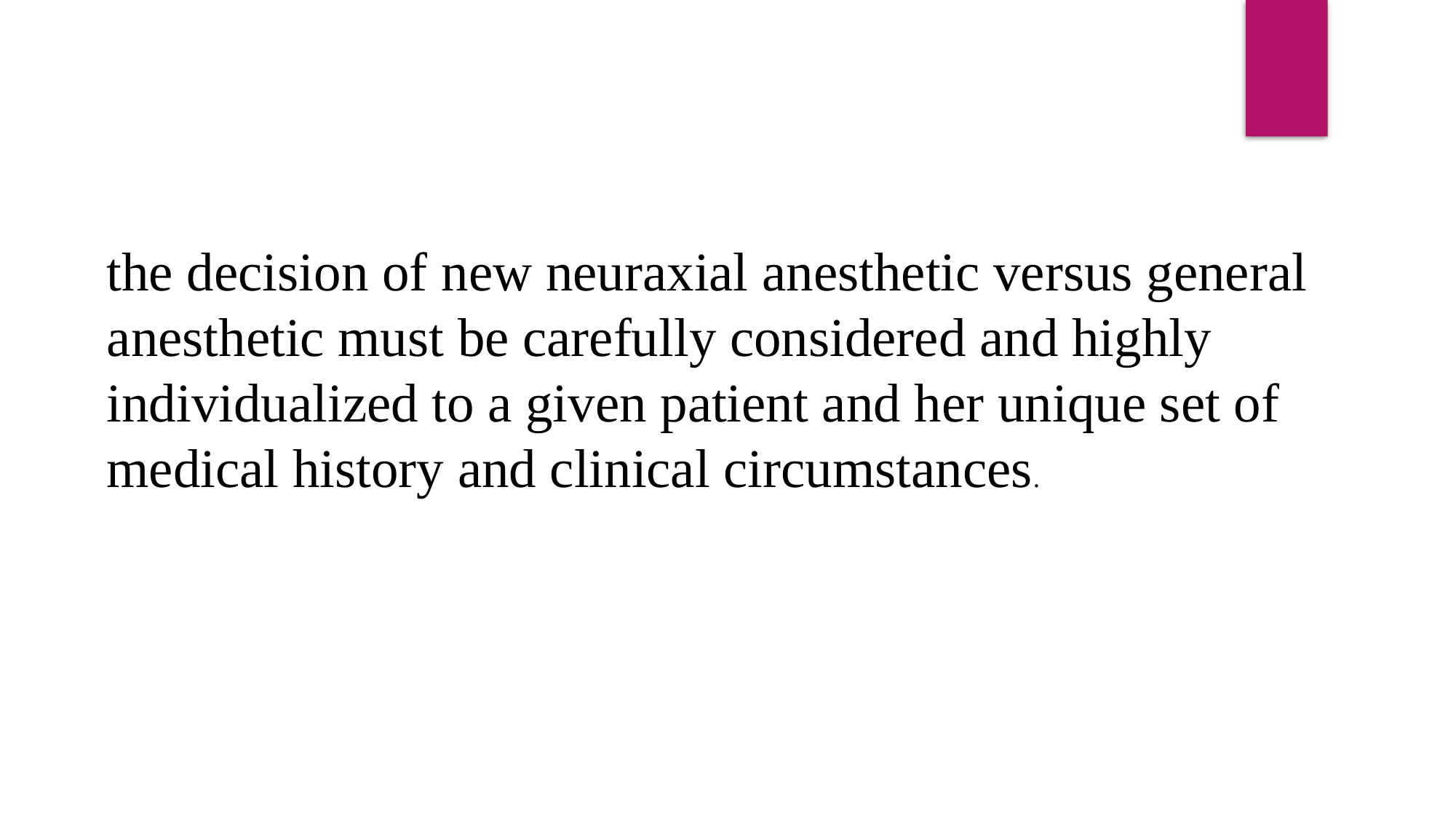

the decision of new neuraxial anesthetic versus general anesthetic must be carefully considered and highly individualized to a given patient and her unique set of medical history and clinical circumstances.